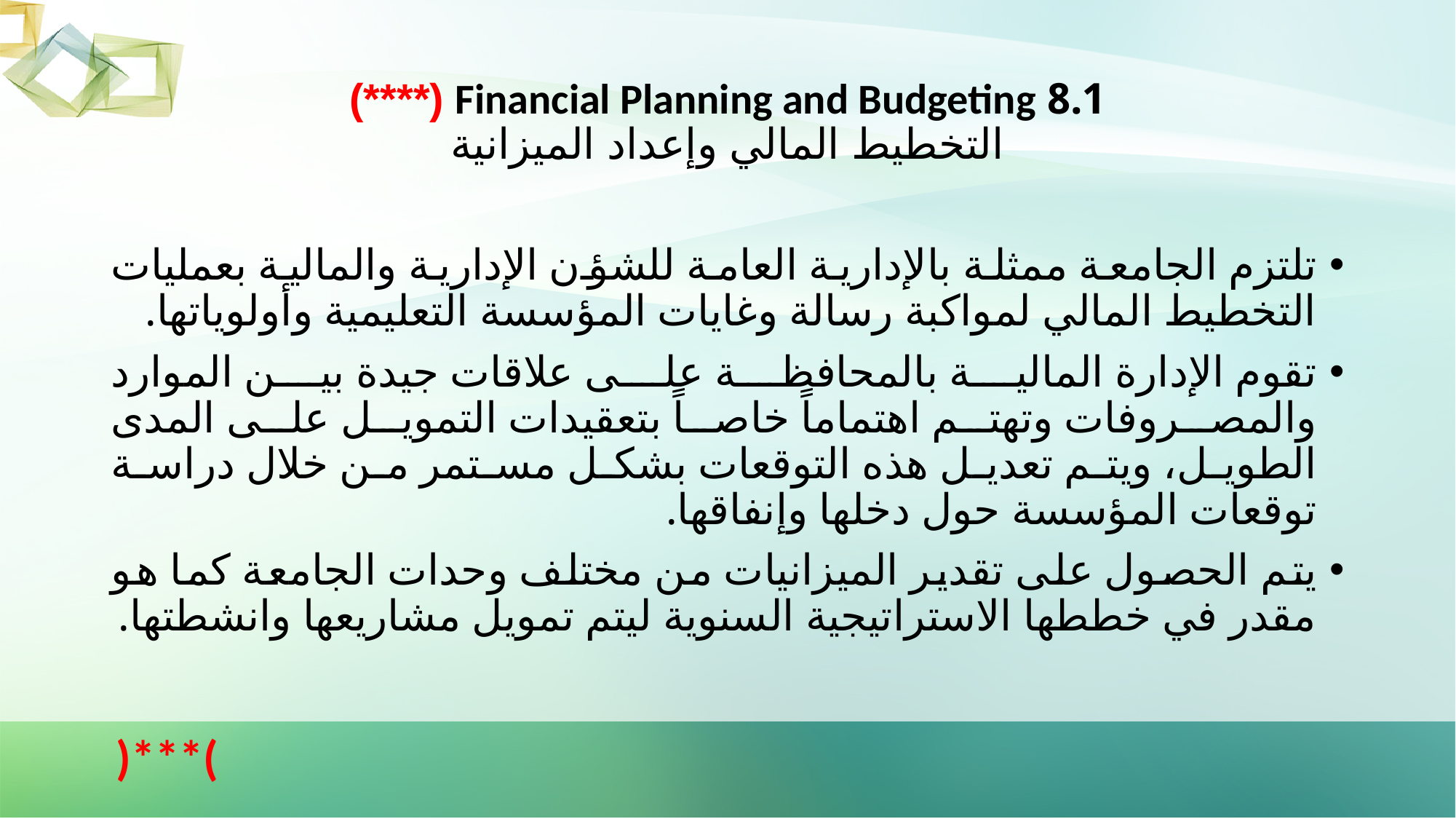

# 8.1 Financial Planning and Budgeting (****) التخطيط المالي وإعداد الميزانية
تلتزم الجامعة ممثلة بالإدارية العامة للشؤن الإدارية والمالية بعمليات التخطيط المالي لمواكبة رسالة وغايات المؤسسة التعليمية وأولوياتها.
تقوم الإدارة المالية بالمحافظة على علاقات جيدة بين الموارد والمصروفات وتهتم اهتماماً خاصاً بتعقيدات التمويل على المدى الطويل، ويتم تعديل هذه التوقعات بشكل مستمر من خلال دراسة توقعات المؤسسة حول دخلها وإنفاقها.
يتم الحصول على تقدير الميزانيات من مختلف وحدات الجامعة كما هو مقدر في خططها الاستراتيجية السنوية ليتم تمويل مشاريعها وانشطتها.
)***(